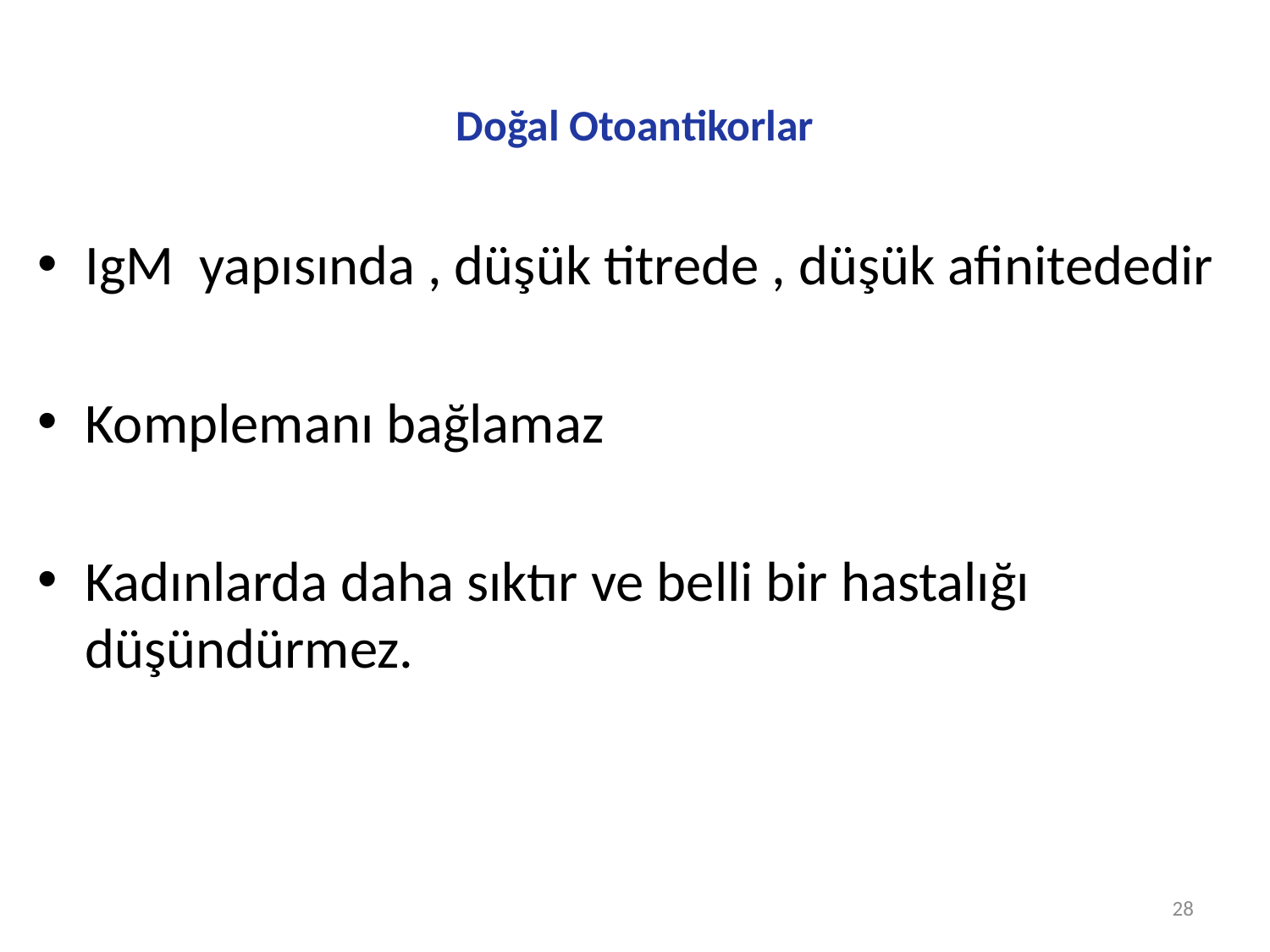

Doğal Otoantikorlar
IgM  yapısında , düşük titrede , düşük afinitededir

Komplemanı bağlamaz

Kadınlarda daha sıktır ve belli bir hastalığı düşündürmez.

28